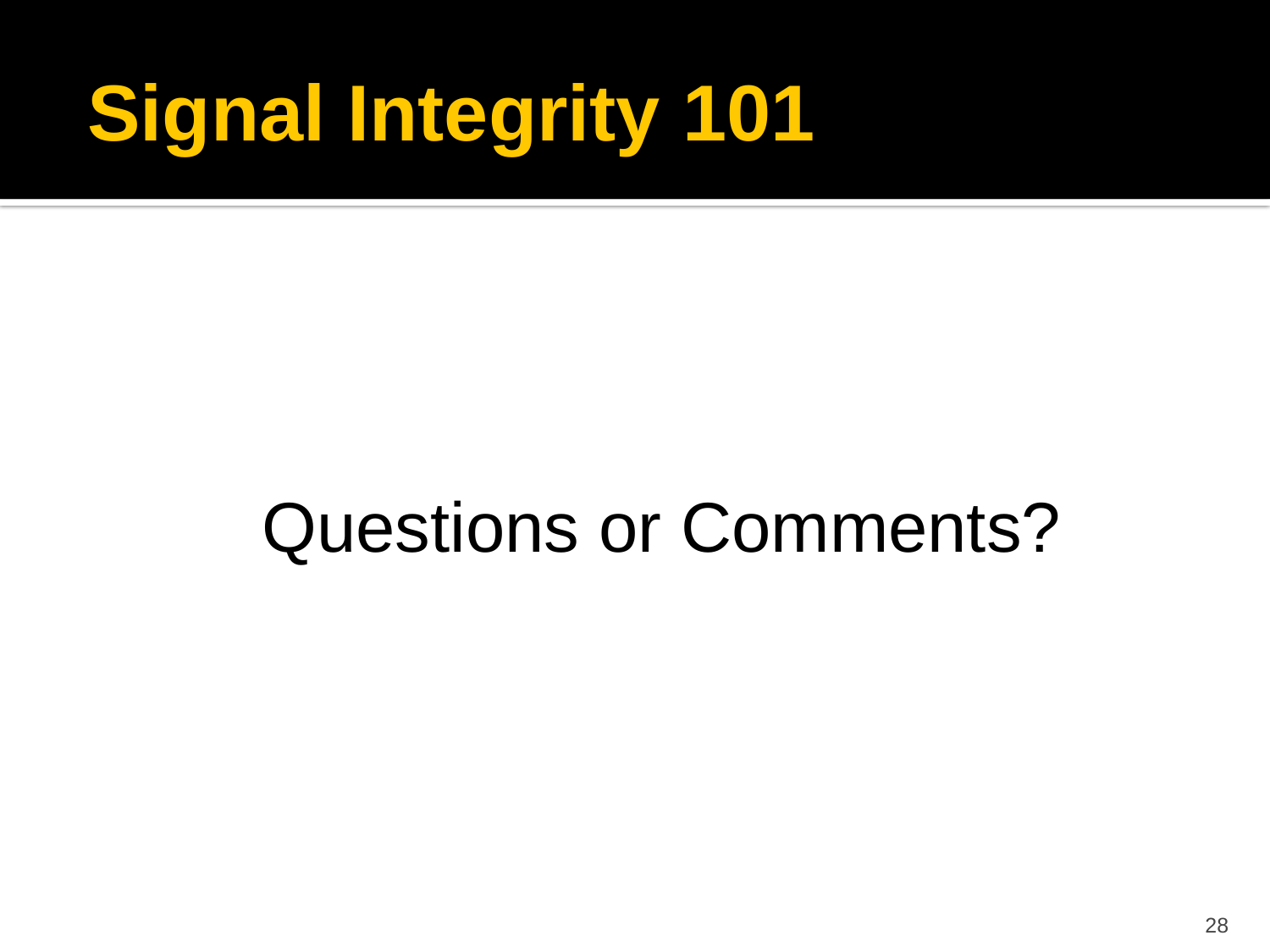

#
Signal Integrity 101
Questions or Comments?
28